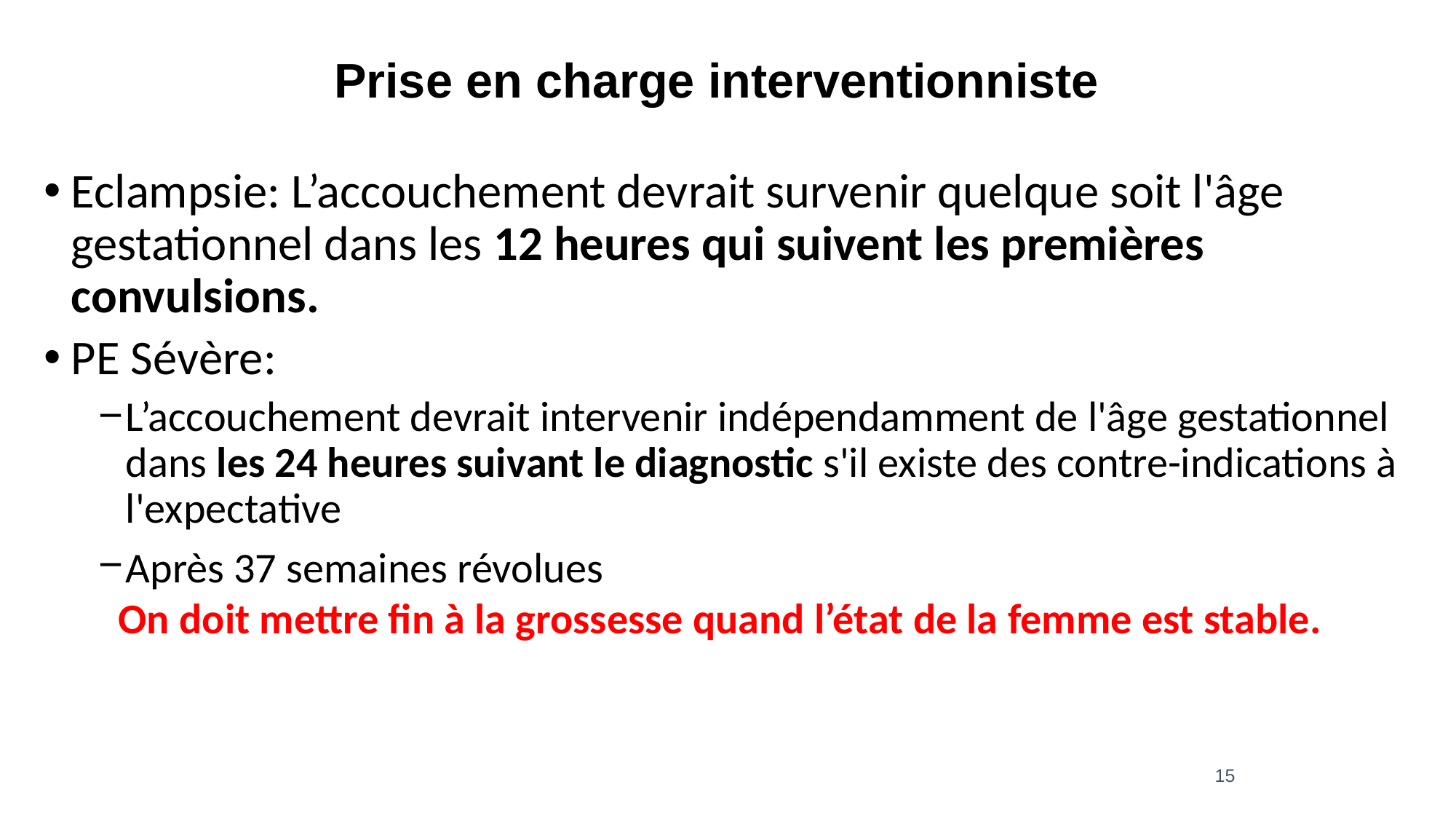

# Prise en charge interventionniste
Eclampsie: L’accouchement devrait survenir quelque soit l'âge gestationnel dans les 12 heures qui suivent les premières convulsions.
PE Sévère:
L’accouchement devrait intervenir indépendamment de l'âge gestationnel dans les 24 heures suivant le diagnostic s'il existe des contre-indications à l'expectative
Après 37 semaines révolues
On doit mettre fin à la grossesse quand l’état de la femme est stable.
15